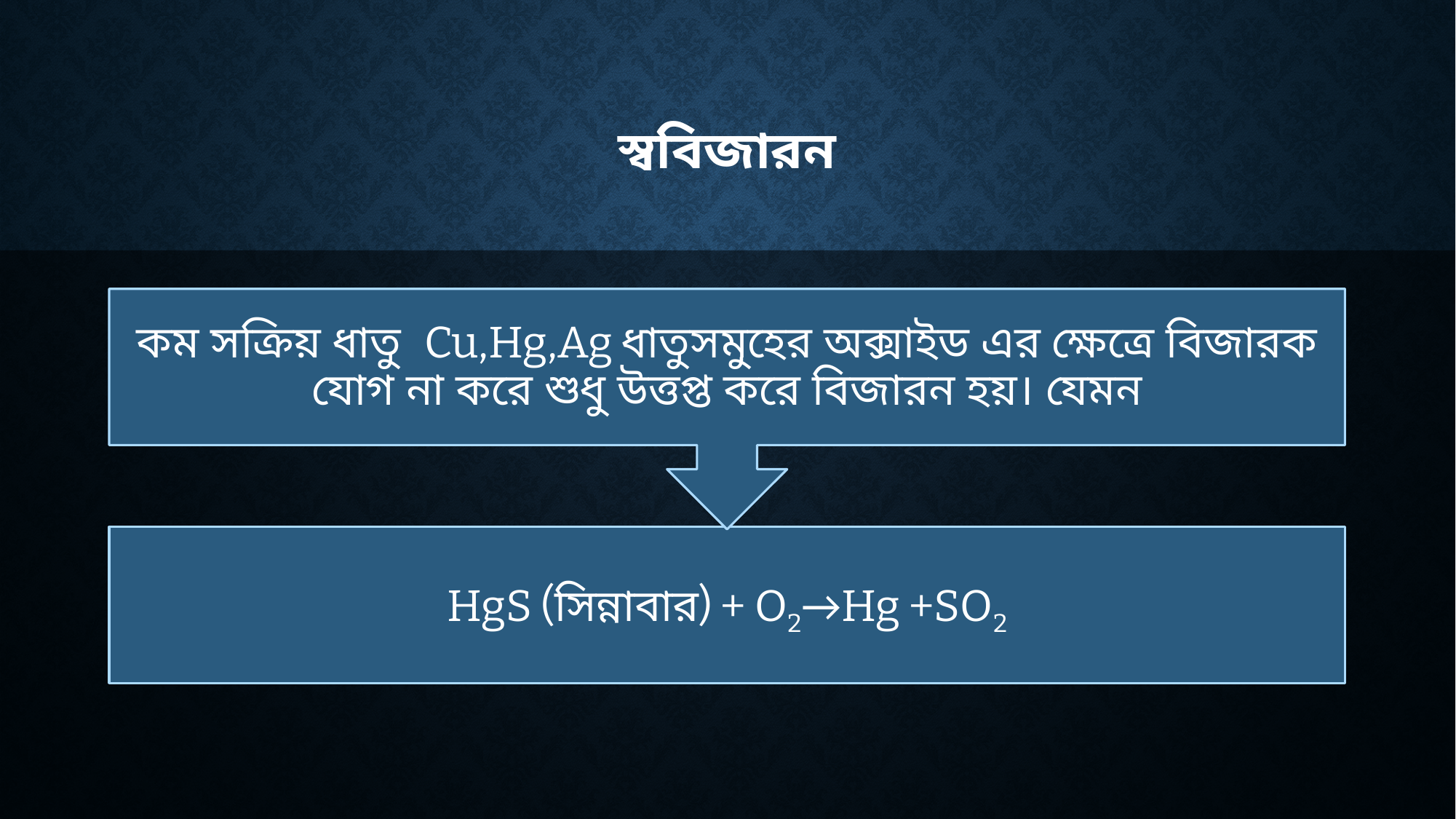

# স্ববিজারন

HgS (সিন্নাবার) + O2→Hg +SO2
কম সক্রিয় ধাতু  Cu,Hg,Ag ধাতুসমুহের অক্সাইড এর ক্ষেত্রে বিজারক যোগ না করে শুধু উত্তপ্ত করে বিজারন হয়। যেমন